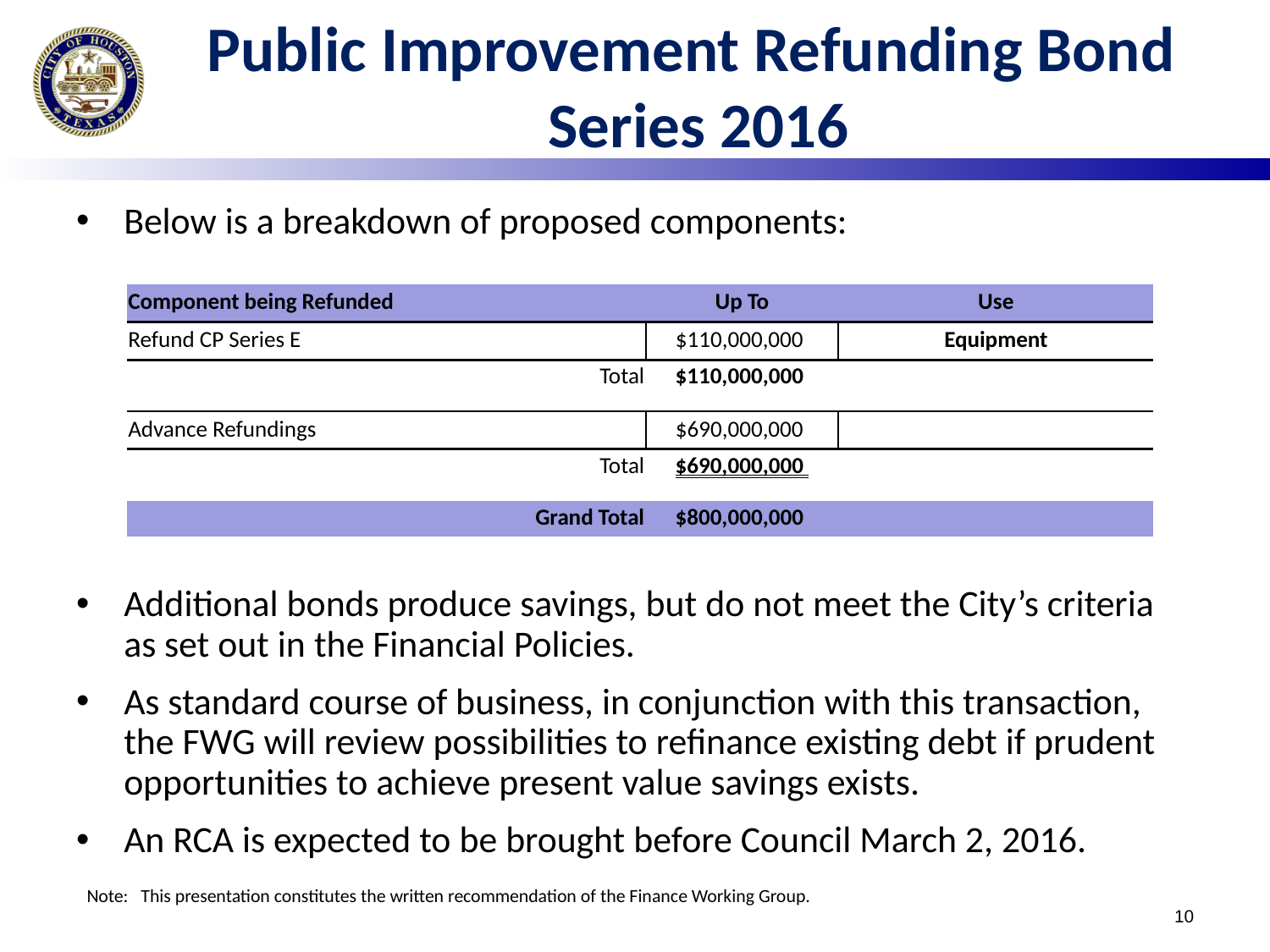

# Public Improvement Refunding Bond Series 2016
Below is a breakdown of proposed components:

Additional bonds produce savings, but do not meet the City’s criteria as set out in the Financial Policies.
As standard course of business, in conjunction with this transaction, the FWG will review possibilities to refinance existing debt if prudent opportunities to achieve present value savings exists.
An RCA is expected to be brought before Council March 2, 2016.
| Component being Refunded | Up To | Use |
| --- | --- | --- |
| Refund CP Series E | $110,000,000 | Equipment |
| Total | $110,000,000 |  |
|  |  |  |
| Advance Refundings | $690,000,000 |  |
| Total | $690,000,000 |  |
|  |  |  |
| Grand Total | $800,000,000 |  |
Note:   This presentation constitutes the written recommendation of the Finance Working Group.
10